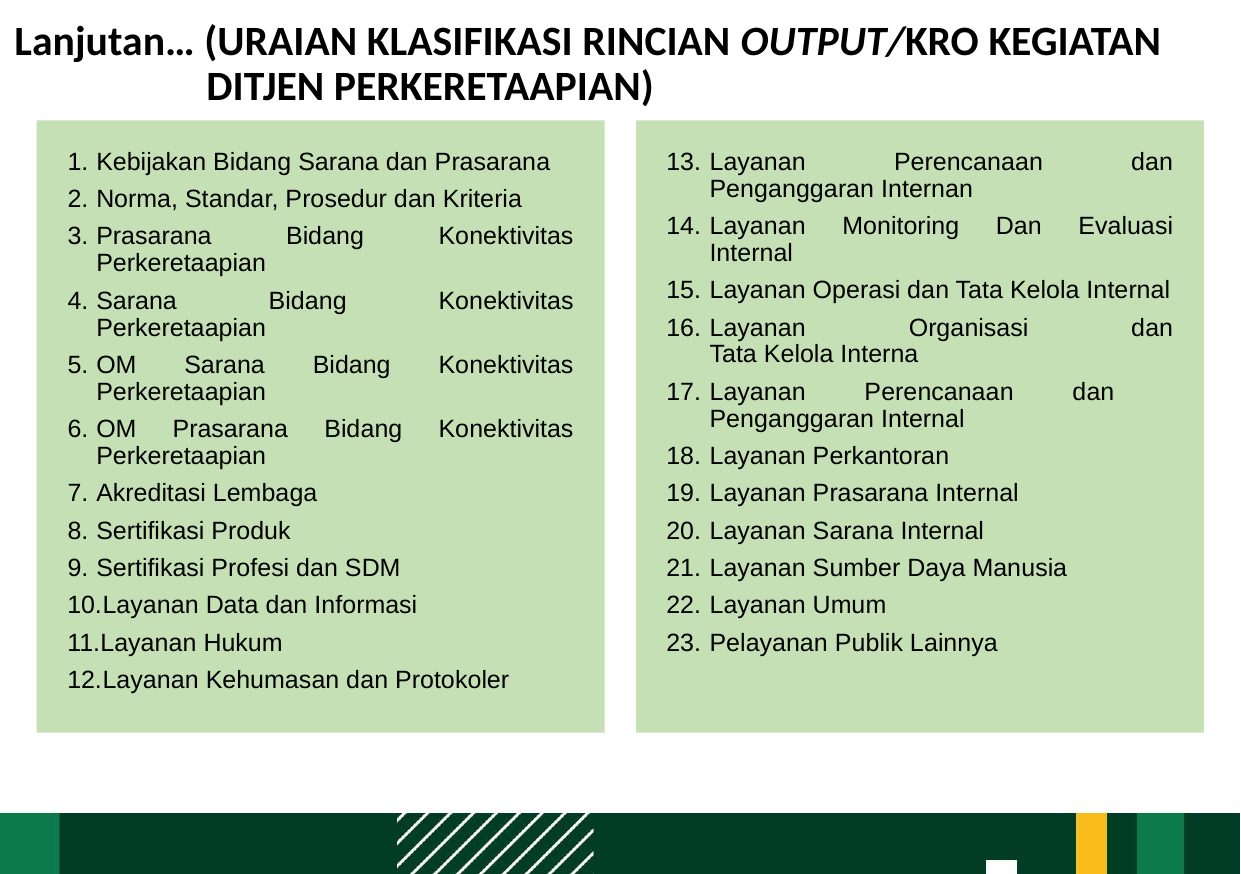

# Lanjutan… (URAIAN KLASIFIKASI RINCIAN OUTPUT/KRO KEGIATAN DITJEN PERKERETAAPIAN)

Kebijakan Bidang Sarana dan Prasarana
Norma, Standar, Prosedur dan Kriteria
Prasarana Bidang Konektivitas Perkeretaapian
Sarana Bidang Konektivitas Perkeretaapian
OM Sarana Bidang Konektivitas Perkeretaapian
OM Prasarana Bidang Konektivitas Perkeretaapian
Akreditasi Lembaga
Sertifikasi Produk
Sertifikasi Profesi dan SDM
Layanan Data dan Informasi
Layanan Hukum
Layanan Kehumasan dan Protokoler
Layanan Perencanaan dan Penganggaran Internan
Layanan Monitoring Dan Evaluasi Internal
Layanan Operasi dan Tata Kelola Internal
Layanan Organisasi dan
Tata Kelola Interna
Layanan Perencanaan dan
Penganggaran Internal
Layanan Perkantoran
Layanan Prasarana Internal
Layanan Sarana Internal
Layanan Sumber Daya Manusia
Layanan Umum
Pelayanan Publik Lainnya